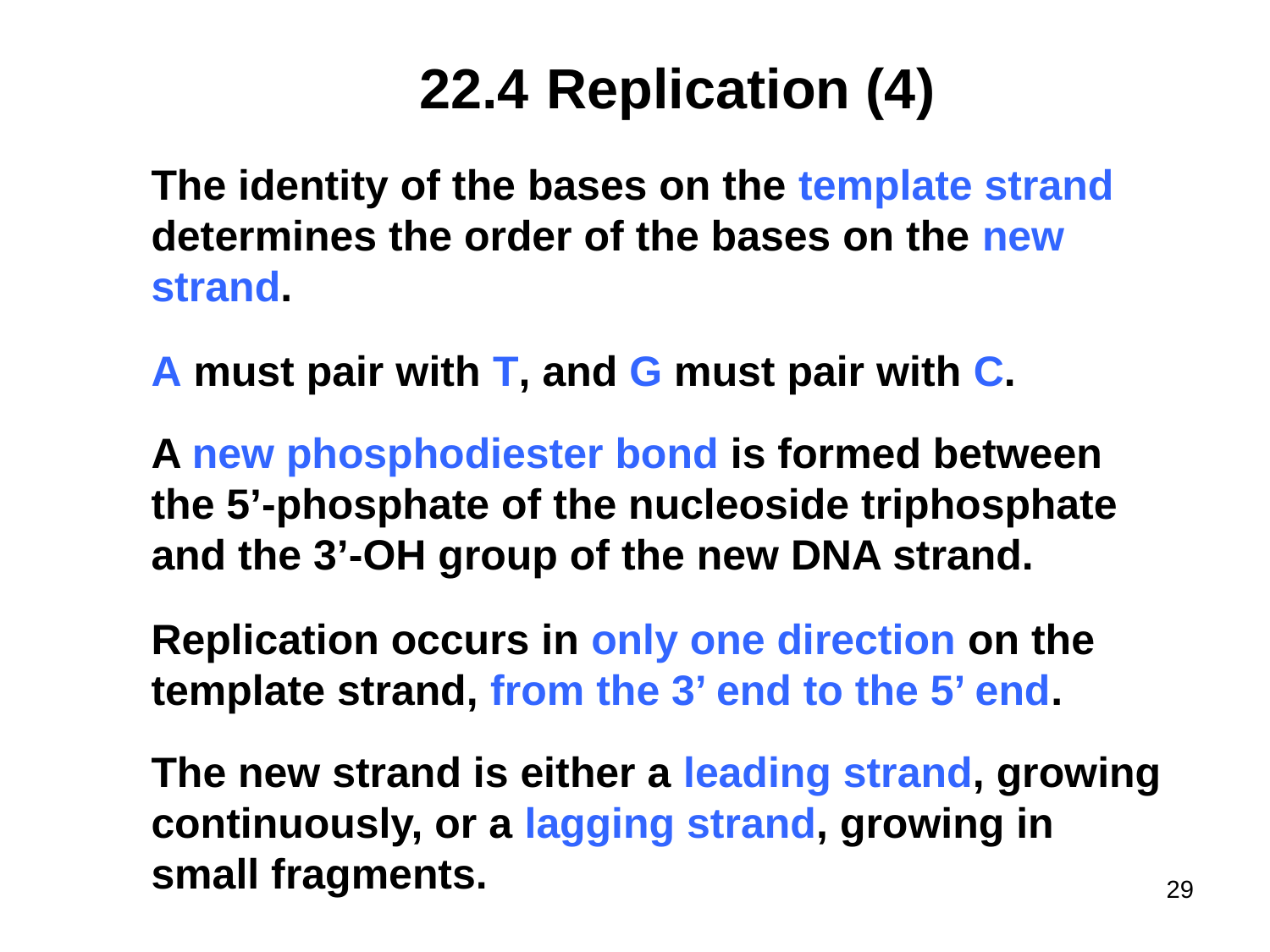

# 22.4	Replication (4)
The identity of the bases on the template strand determines the order of the bases on the new strand.
A must pair with T, and G must pair with C.
A new phosphodiester bond is formed between the 5’-phosphate of the nucleoside triphosphate and the 3’-OH group of the new DNA strand.
Replication occurs in only one direction on the template strand, from the 3’ end to the 5’ end.
The new strand is either a leading strand, growing continuously, or a lagging strand, growing in small fragments.